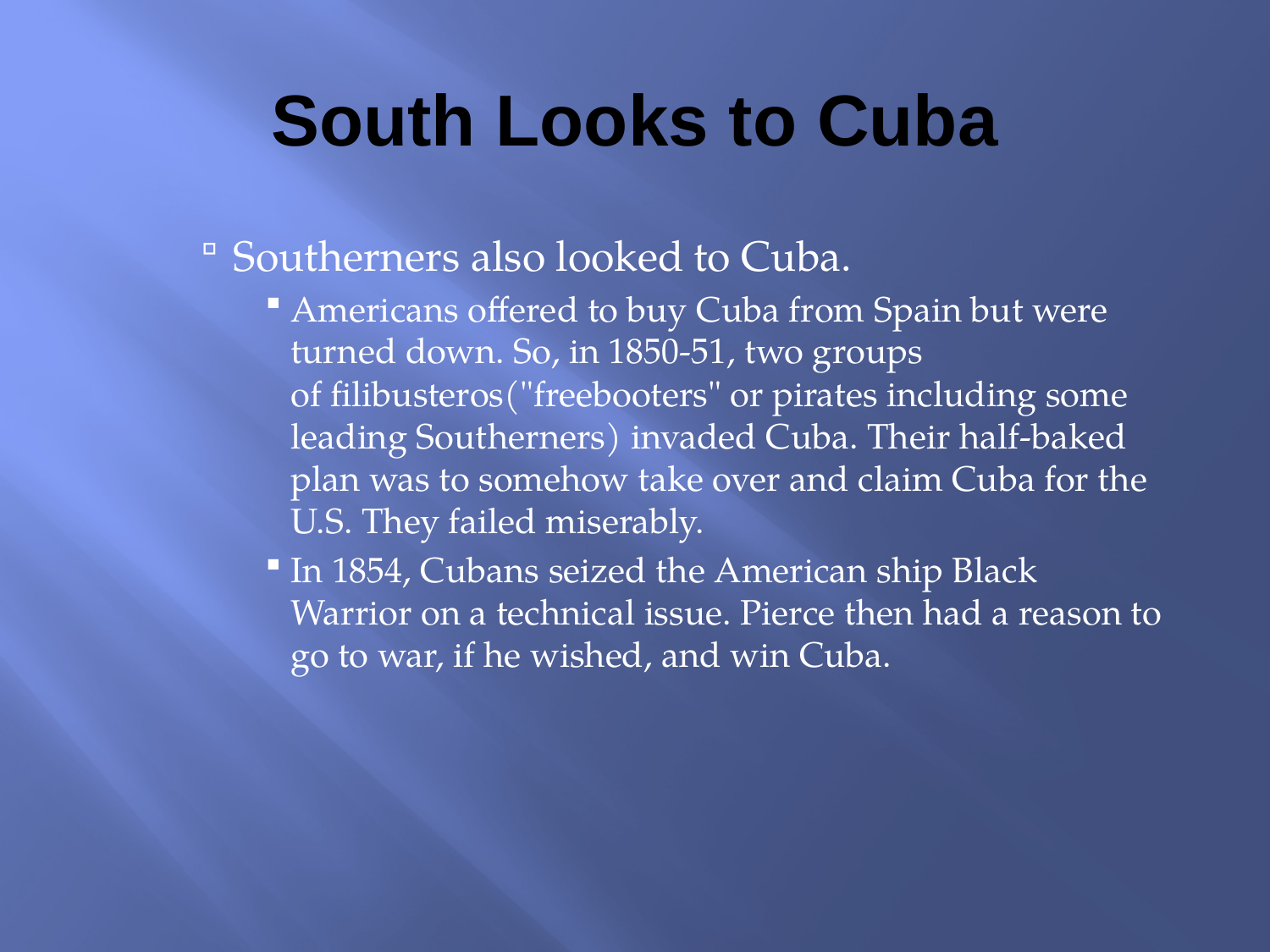

# South Looks to Cuba
Southerners also looked to Cuba.
Americans offered to buy Cuba from Spain but were turned down. So, in 1850-51, two groups of filibusteros("freebooters" or pirates including some leading Southerners) invaded Cuba. Their half-baked plan was to somehow take over and claim Cuba for the U.S. They failed miserably.
In 1854, Cubans seized the American ship Black Warrior on a technical issue. Pierce then had a reason to go to war, if he wished, and win Cuba.